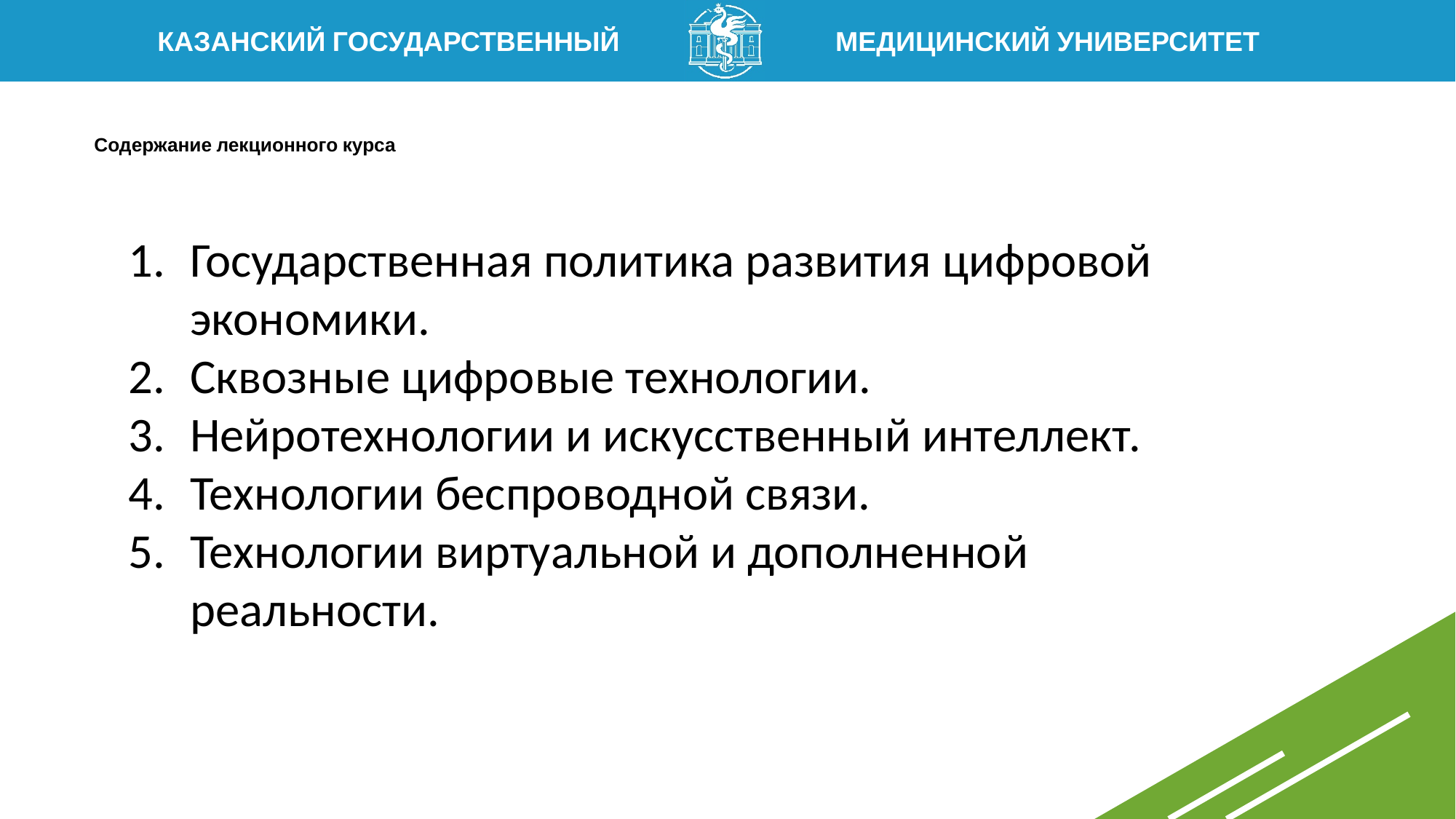

# Содержание лекционного курса
Государственная политика развития цифровой экономики.
Сквозные цифровые технологии.
Нейротехнологии и искусственный интеллект.
Технологии беспроводной связи.
Технологии виртуальной и дополненной реальности.